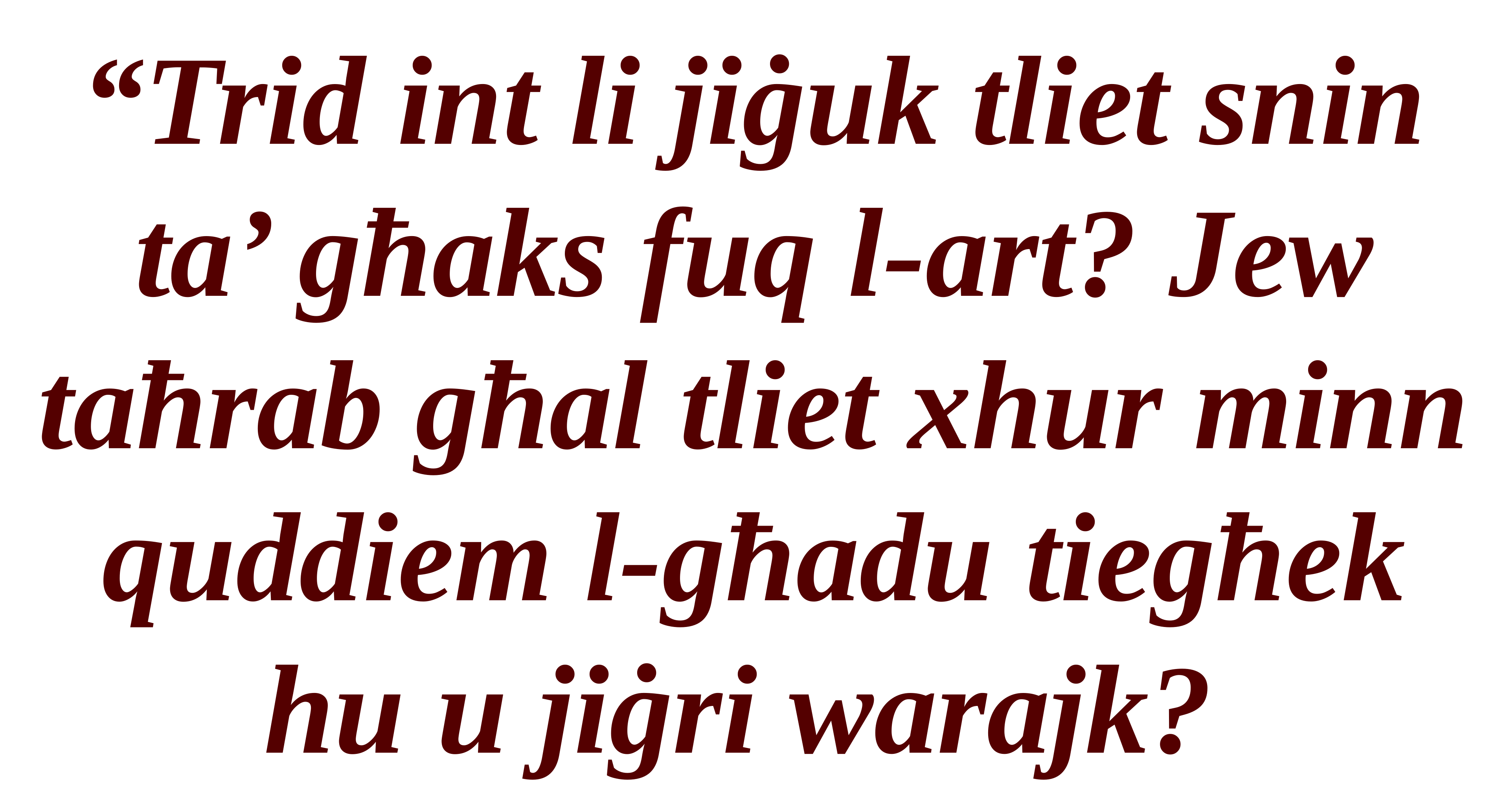

“Trid int li jiġuk tliet snin ta’ għaks fuq l-art? Jew taħrab għal tliet xhur minn quddiem l-għadu tiegħek hu u jiġri warajk?